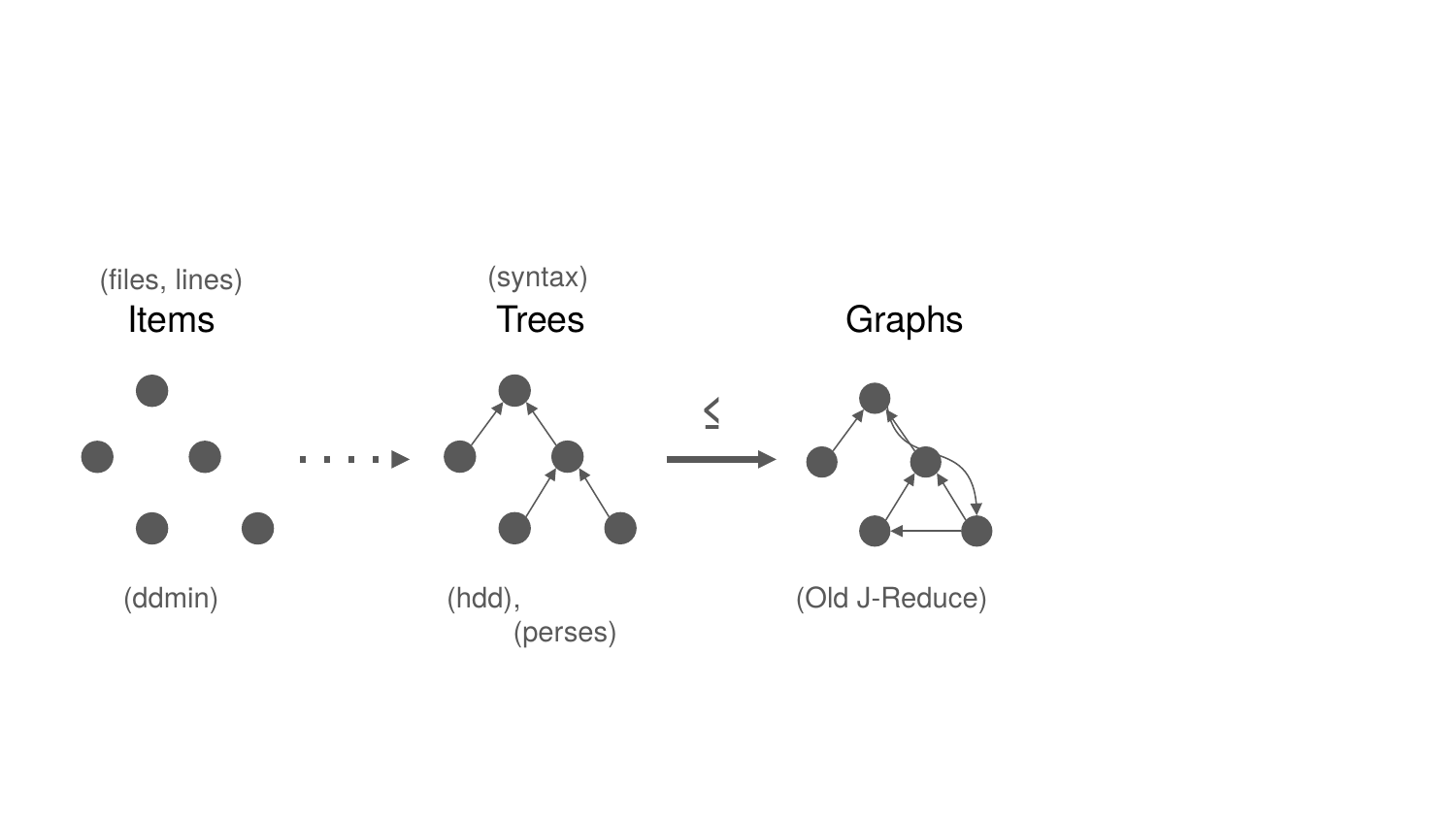

(syntax)
, (perses)
(files, lines)
Items
Trees

(hdd)
Graphs

≤

(Old J-Reduce)

(ddmin)